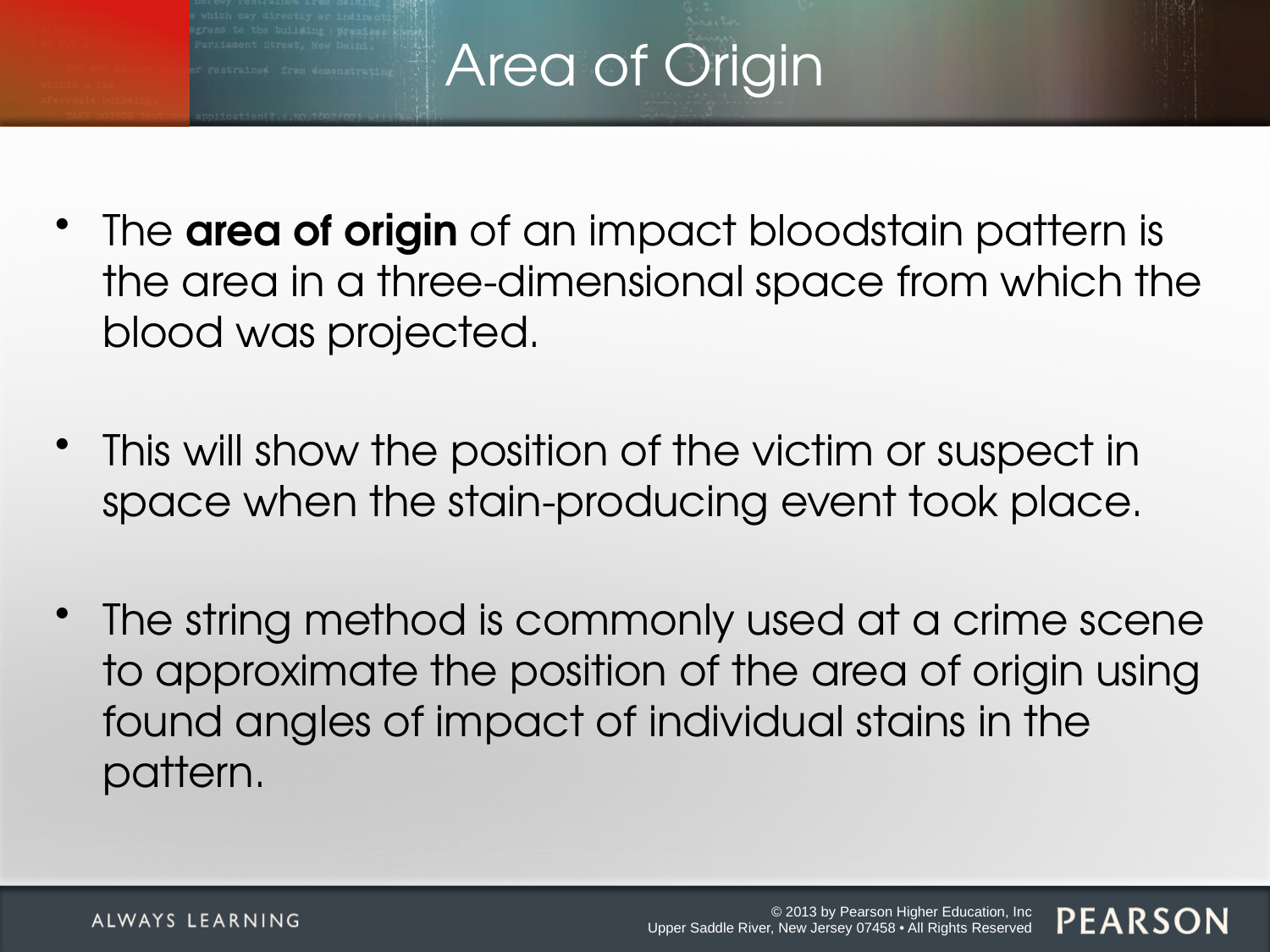

# Area of Origin
The area of origin of an impact bloodstain pattern is the area in a three-dimensional space from which the blood was projected.

This will show the position of the victim or suspect in space when the stain-producing event took place.

The string method is commonly used at a crime scene to approximate the position of the area of origin using found angles of impact of individual stains in the pattern.